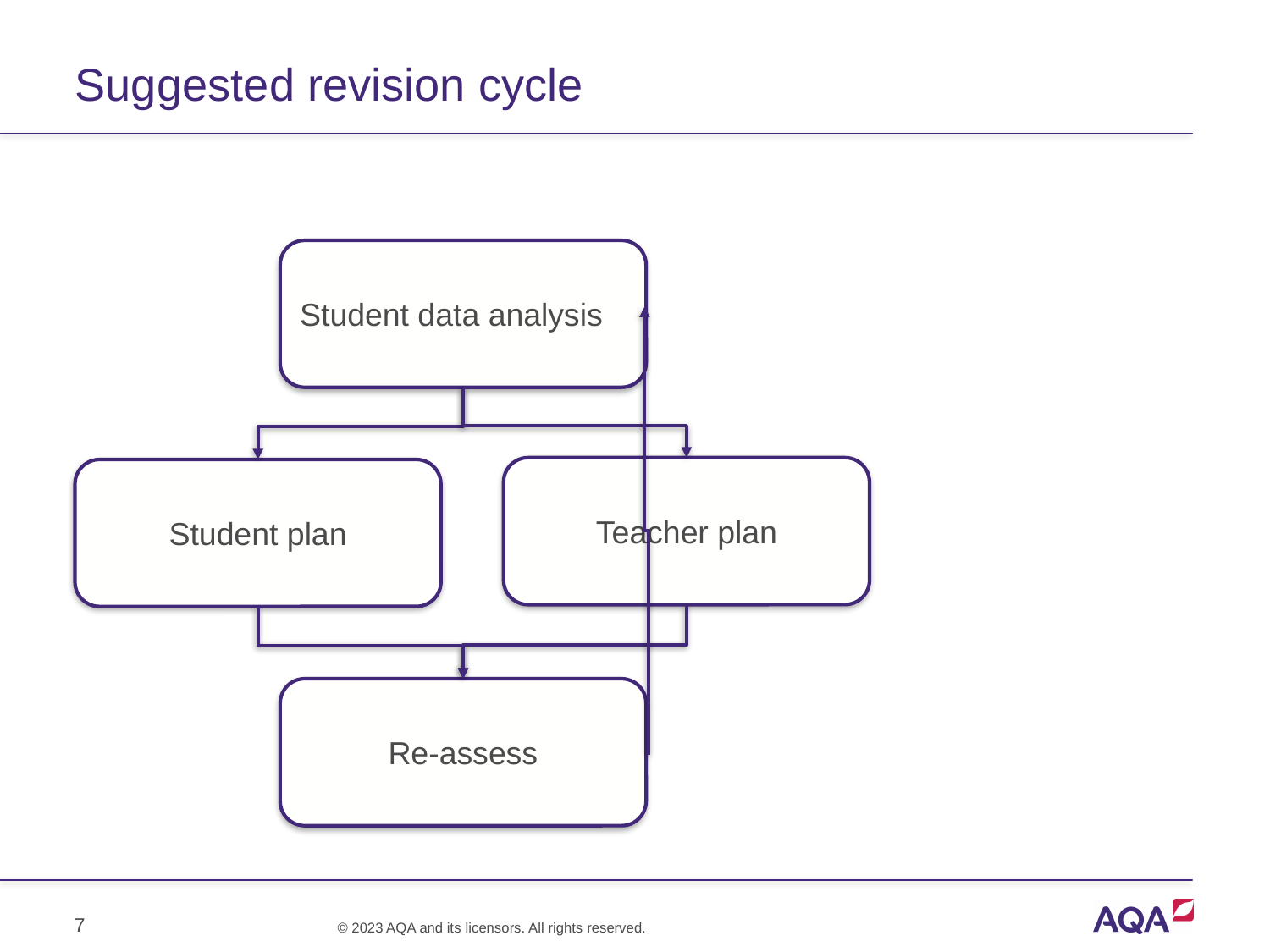

# Suggested revision cycle
Student data analysis
Teacher plan
Student plan
Re-assess
7
© 2023 AQA and its licensors. All rights reserved.